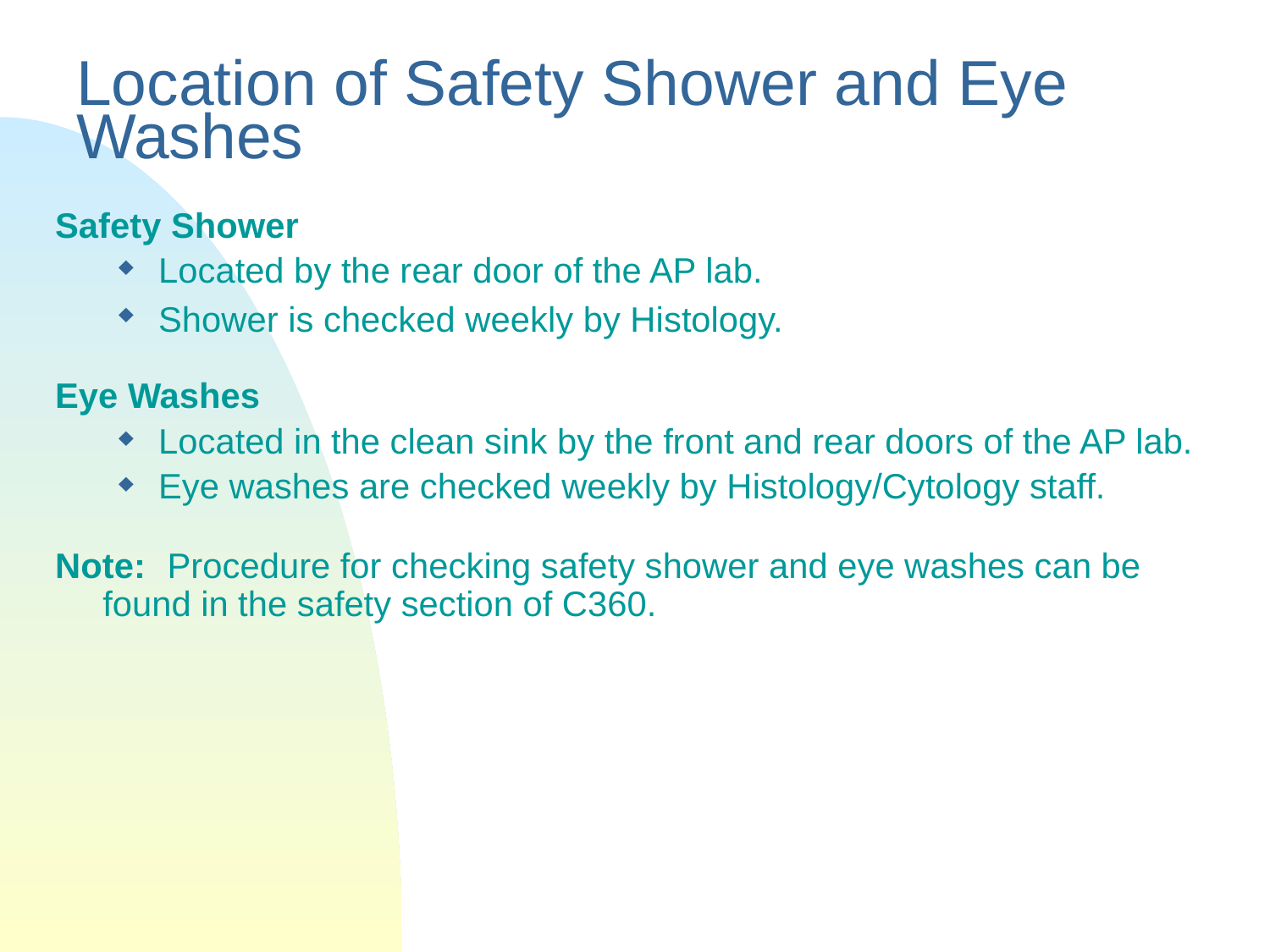

# Location of Safety Shower and Eye Washes
Safety Shower
Located by the rear door of the AP lab.
Shower is checked weekly by Histology.

Eye Washes
Located in the clean sink by the front and rear doors of the AP lab.
Eye washes are checked weekly by Histology/Cytology staff.

Note:  Procedure for checking safety shower and eye washes can be found in the safety section of C360.